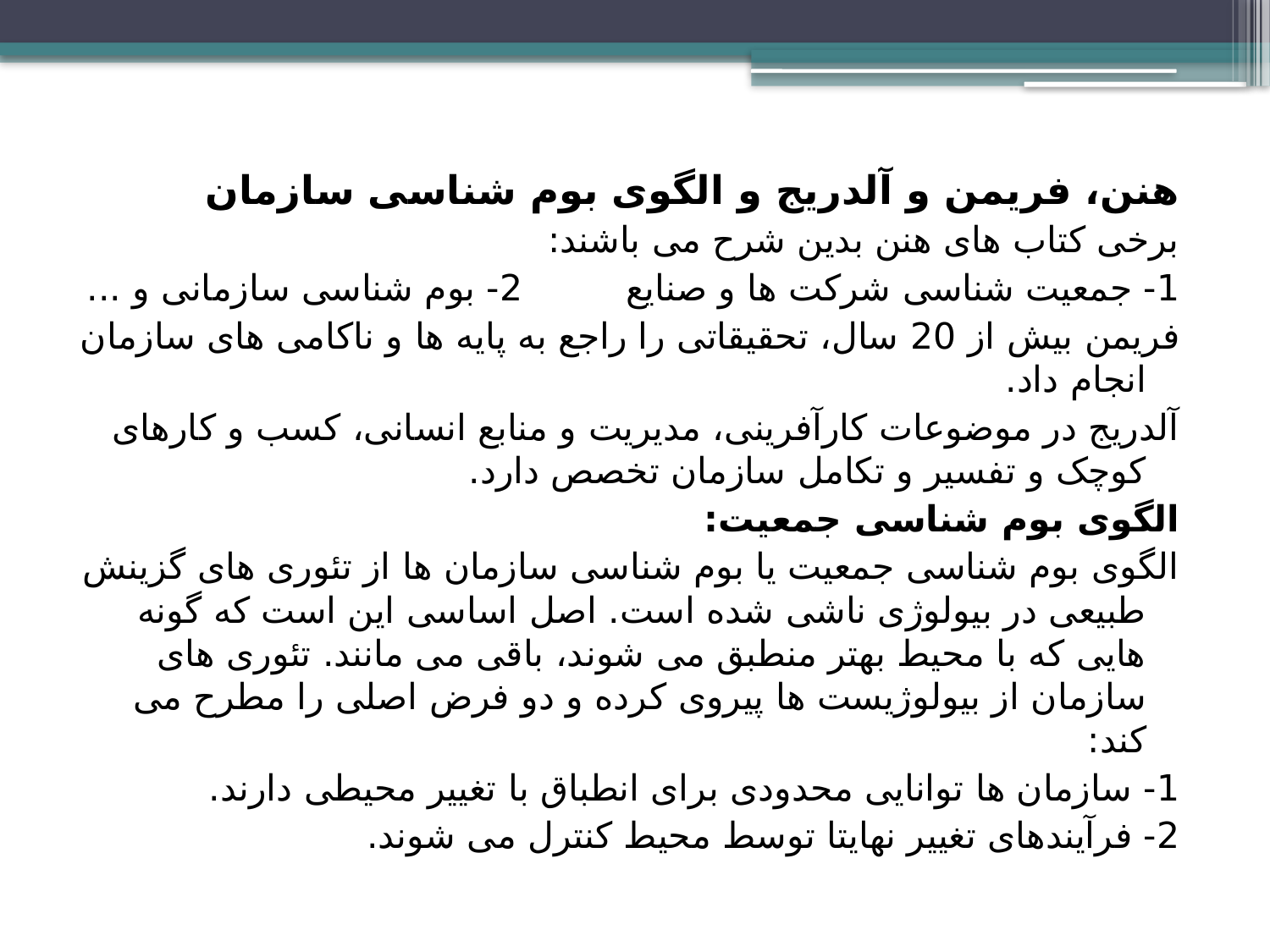

هنن، فریمن و آلدریج و الگوی بوم شناسی سازمان
برخی کتاب های هنن بدین شرح می باشند:
1- جمعیت شناسی شرکت ها و صنایع         2- بوم شناسی سازمانی و ...
فریمن بیش از 20 سال، تحقیقاتی را راجع به پایه ها و ناکامی های سازمان انجام داد.
آلدریج در موضوعات کارآفرینی، مدیریت و منابع انسانی، کسب و کارهای کوچک و تفسیر و تکامل سازمان تخصص دارد.
الگوی بوم شناسی جمعیت:
الگوی بوم شناسی جمعیت یا بوم شناسی سازمان ها از تئوری های گزینش طبیعی در بیولوژی ناشی شده است. اصل اساسی این است که گونه هایی که با محیط بهتر منطبق می شوند، باقی می مانند. تئوری های سازمان از بیولوژیست ها پیروی کرده و دو فرض اصلی را مطرح می کند:
1- سازمان ها توانایی محدودی برای انطباق با تغییر محیطی دارند.
2- فرآیندهای تغییر نهایتا توسط محیط کنترل می شوند.